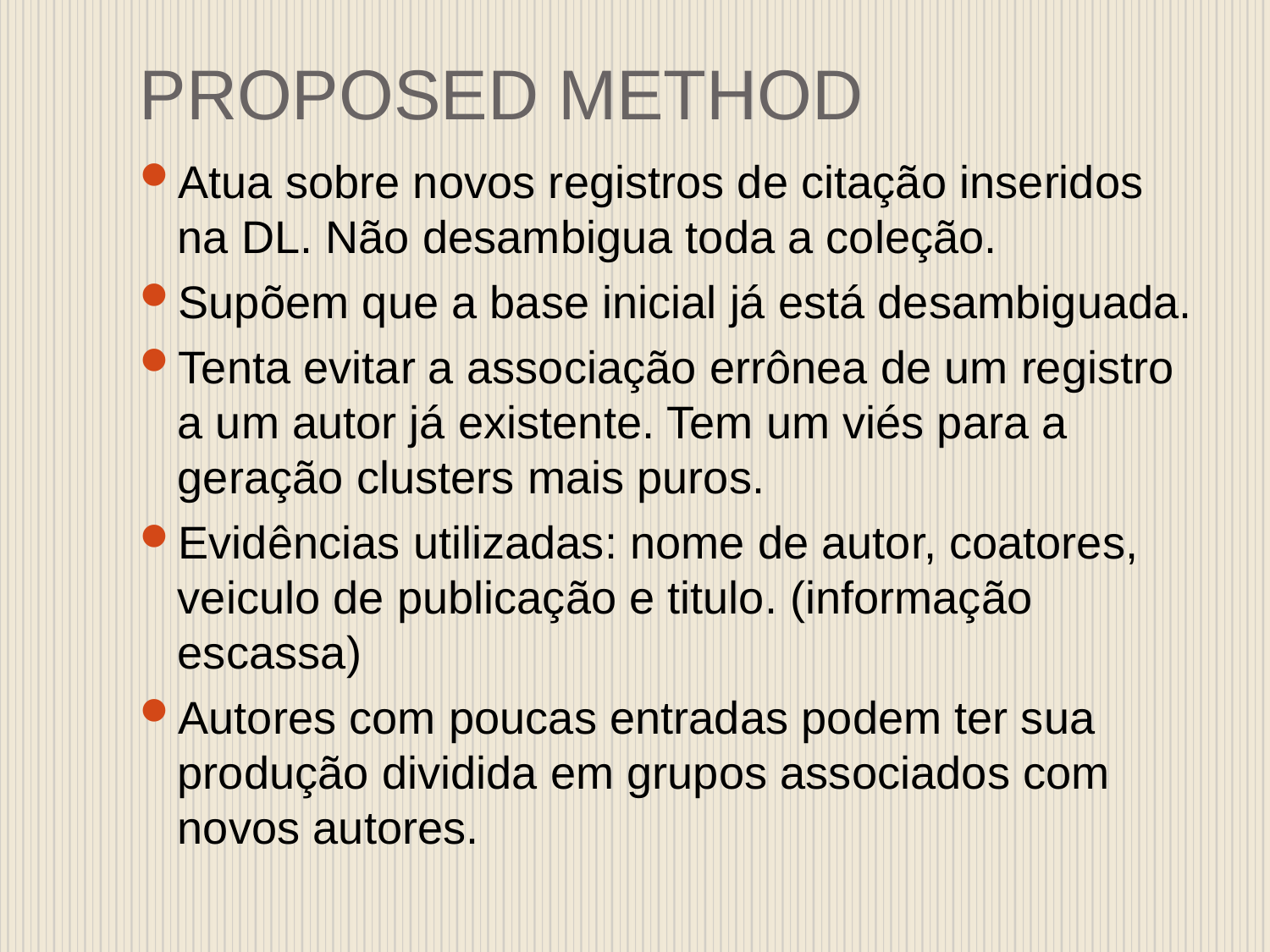

# PROPOSED METHOD
Atua sobre novos registros de citação inseridos na DL. Não desambigua toda a coleção.
Supõem que a base inicial já está desambiguada.
Tenta evitar a associação errônea de um registro a um autor já existente. Tem um viés para a geração clusters mais puros.
Evidências utilizadas: nome de autor, coatores, veiculo de publicação e titulo. (informação escassa)
Autores com poucas entradas podem ter sua produção dividida em grupos associados com novos autores.